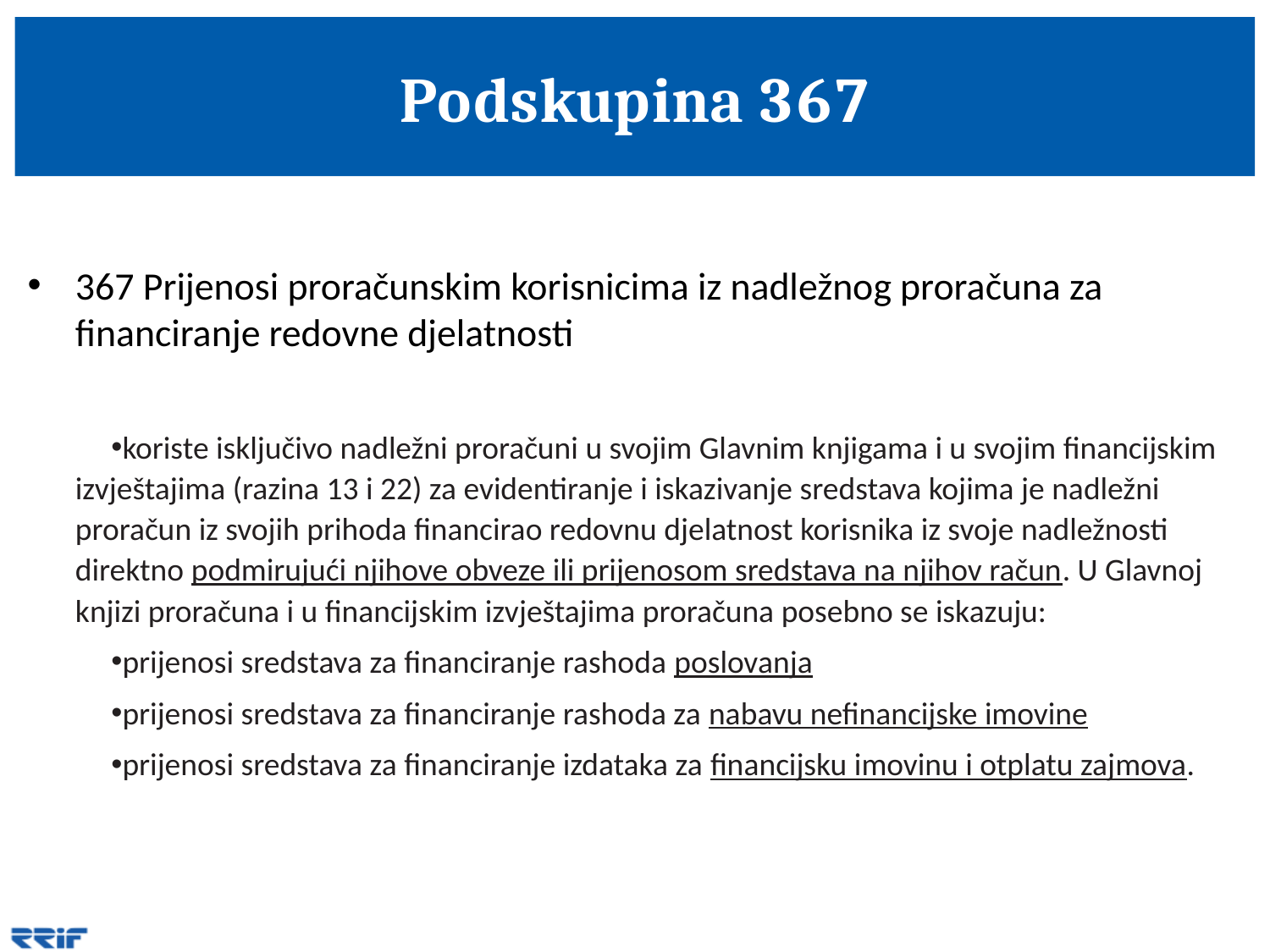

# Podskupina 367
367 Prijenosi proračunskim korisnicima iz nadležnog proračuna za financiranje redovne djelatnosti

koriste isključivo nadležni proračuni u svojim Glavnim knjigama i u svojim financijskim izvještajima (razina 13 i 22) za evidentiranje i iskazivanje sredstava kojima je nadležni proračun iz svojih prihoda financirao redovnu djelatnost korisnika iz svoje nadležnosti direktno podmirujući njihove obveze ili prijenosom sredstava na njihov račun. U Glavnoj knjizi proračuna i u financijskim izvještajima proračuna posebno se iskazuju:
prijenosi sredstava za financiranje rashoda poslovanja
prijenosi sredstava za financiranje rashoda za nabavu nefinancijske imovine
prijenosi sredstava za financiranje izdataka za financijsku imovinu i otplatu zajmova.